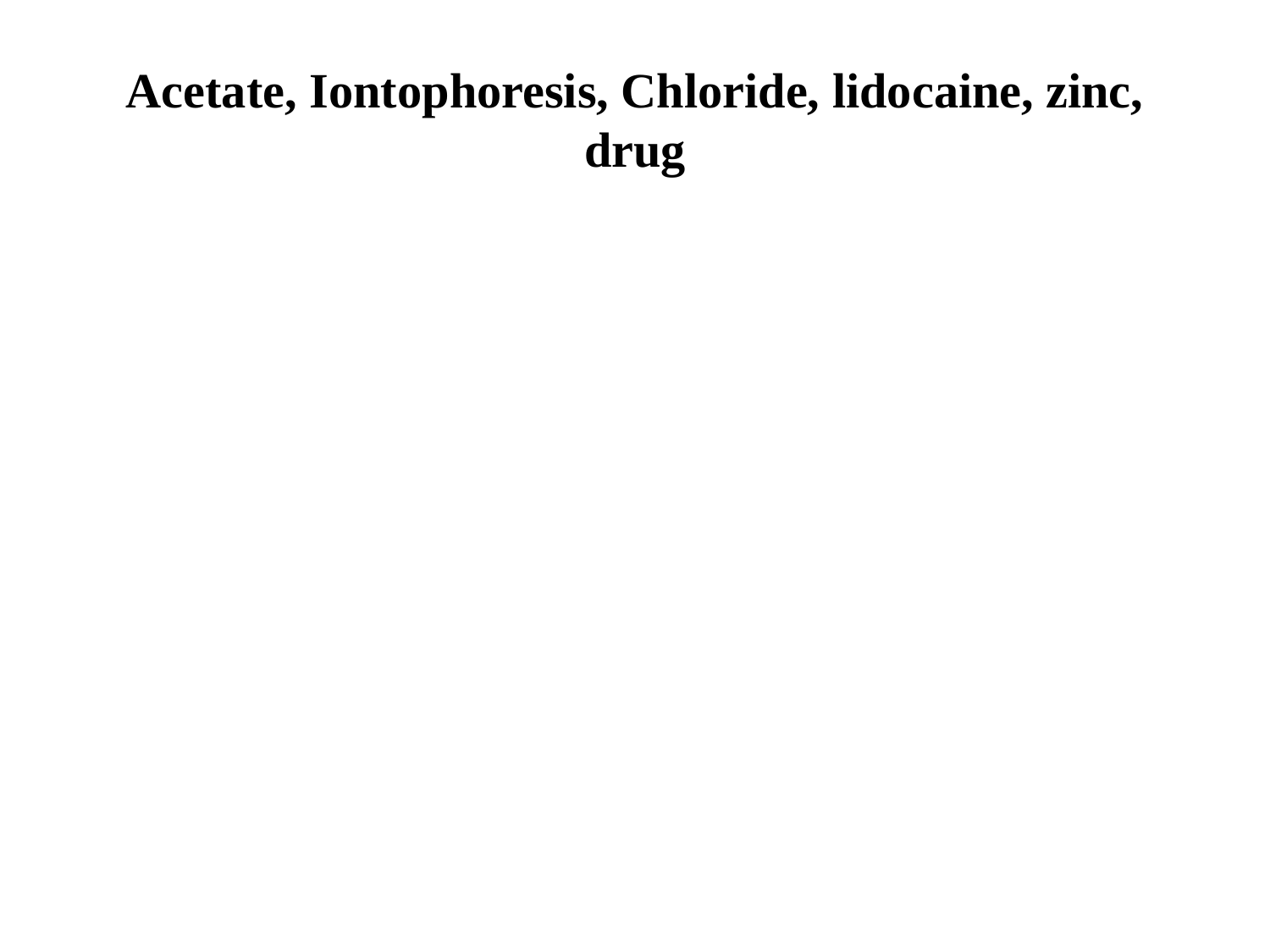

# Acetate, Iontophoresis, Chloride, lidocaine, zinc, drug